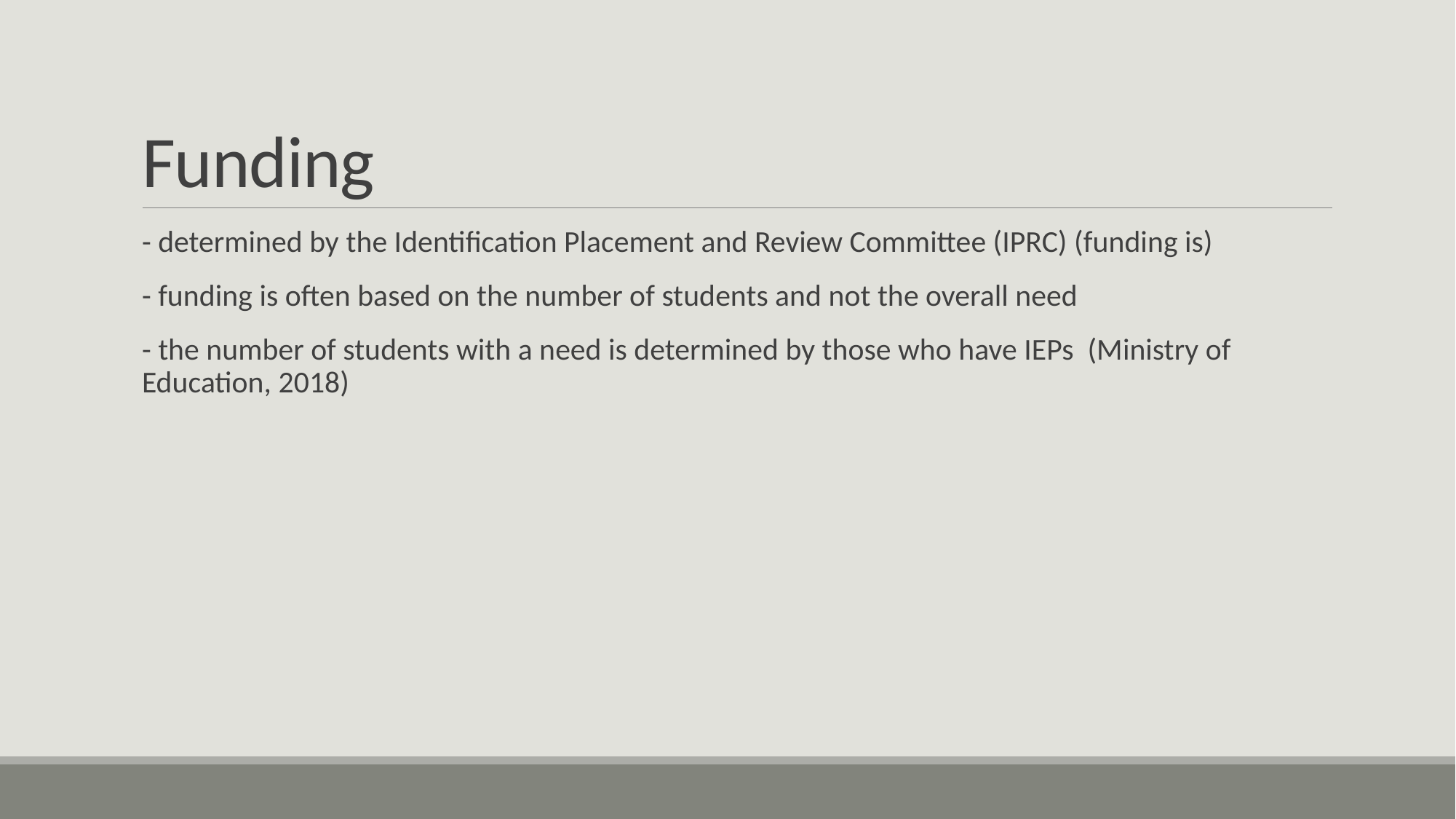

# Funding
- determined by the Identification Placement and Review Committee (IPRC) (funding is)
- funding is often based on the number of students and not the overall need
- the number of students with a need is determined by those who have IEPs  (Ministry of Education, 2018)